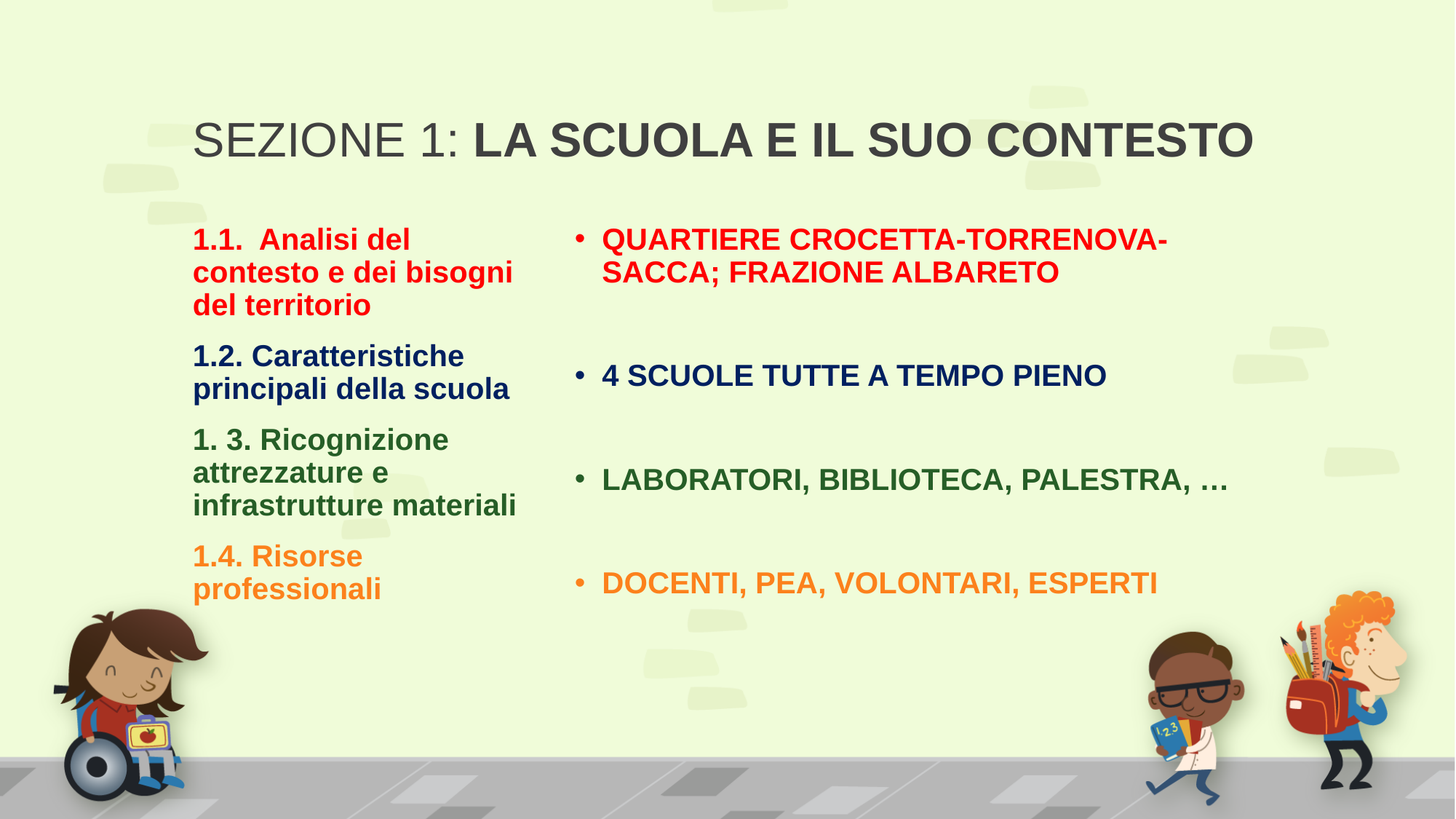

# SEZIONE 1: LA SCUOLA E IL SUO CONTESTO
1.1.  Analisi del contesto e dei bisogni del territorio
1.2. Caratteristiche principali della scuola
1. 3. Ricognizione attrezzature e infrastrutture materiali
1.4. Risorse professionali
QUARTIERE CROCETTA-TORRENOVA-SACCA; FRAZIONE ALBARETO

4 SCUOLE TUTTE A TEMPO PIENO

LABORATORI, BIBLIOTECA, PALESTRA, …

DOCENTI, PEA, VOLONTARI, ESPERTI